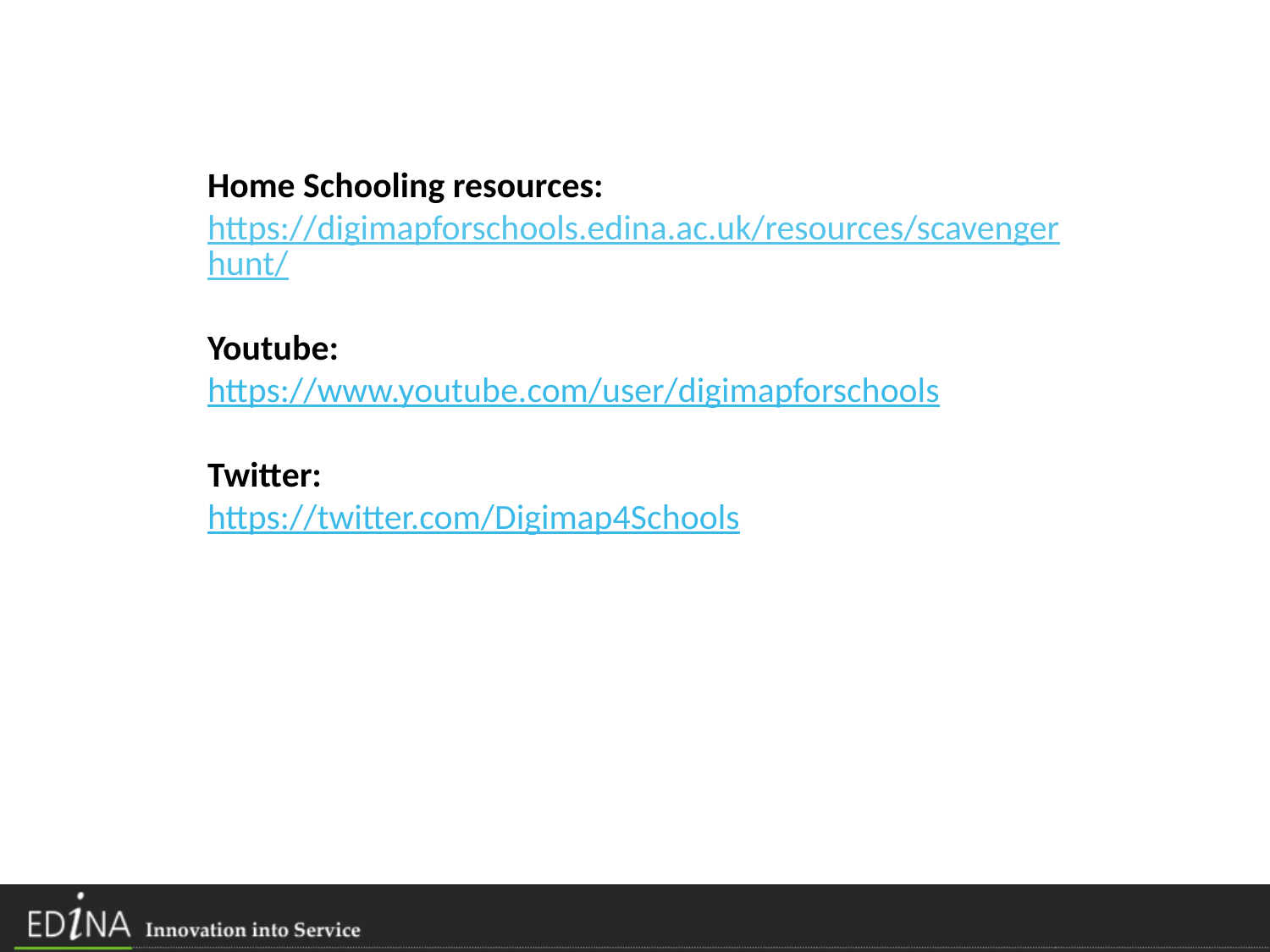

Home Schooling resources:
https://digimapforschools.edina.ac.uk/resources/scavengerhunt/

Youtube:
https://www.youtube.com/user/digimapforschools

Twitter:
https://twitter.com/Digimap4Schools